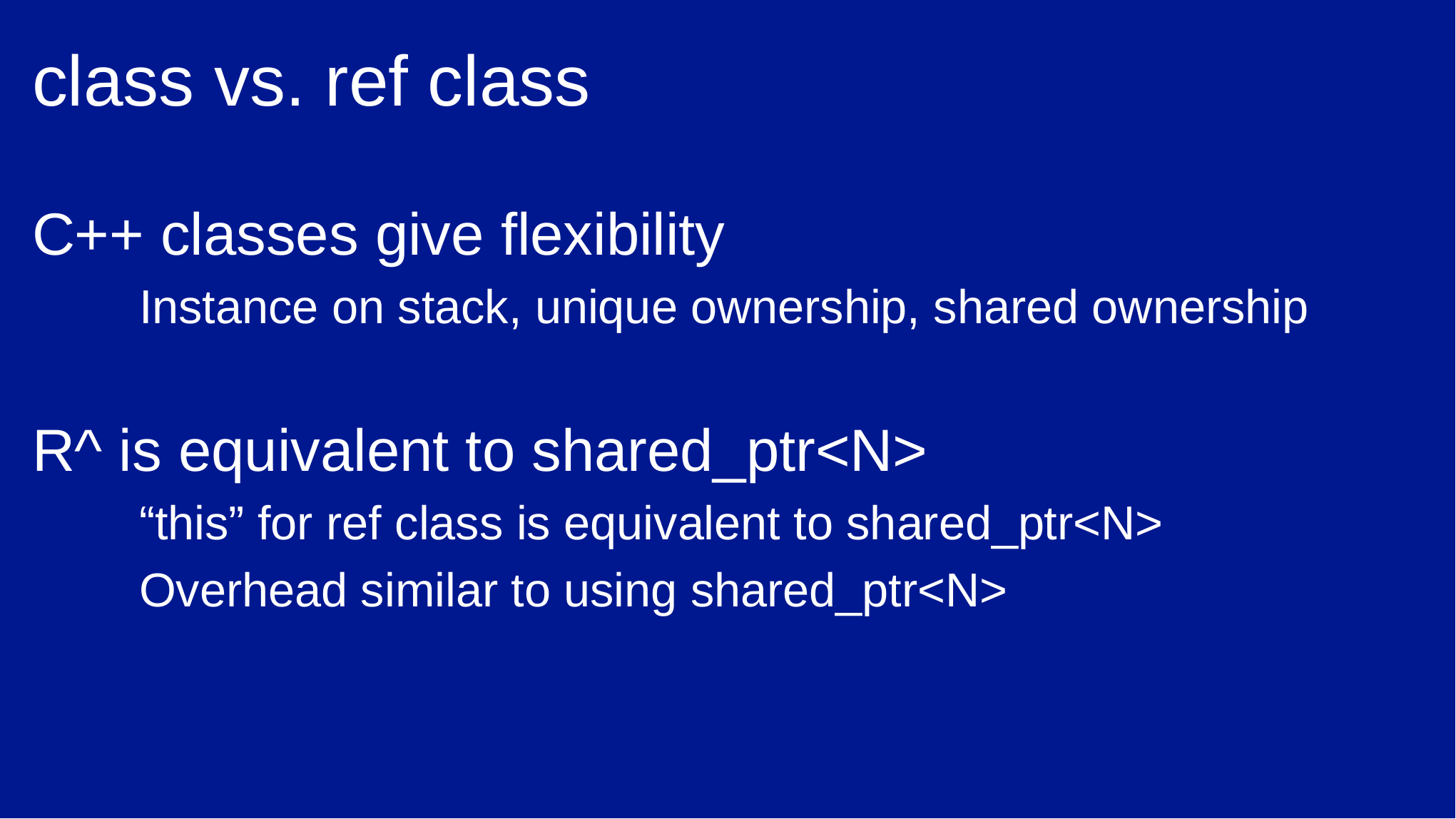

# class vs. ref class
C++ classes give flexibility
	Instance on stack, unique ownership, shared ownership

R^ is equivalent to shared_ptr<N>
	“this” for ref class is equivalent to shared_ptr<N>
	Overhead similar to using shared_ptr<N>